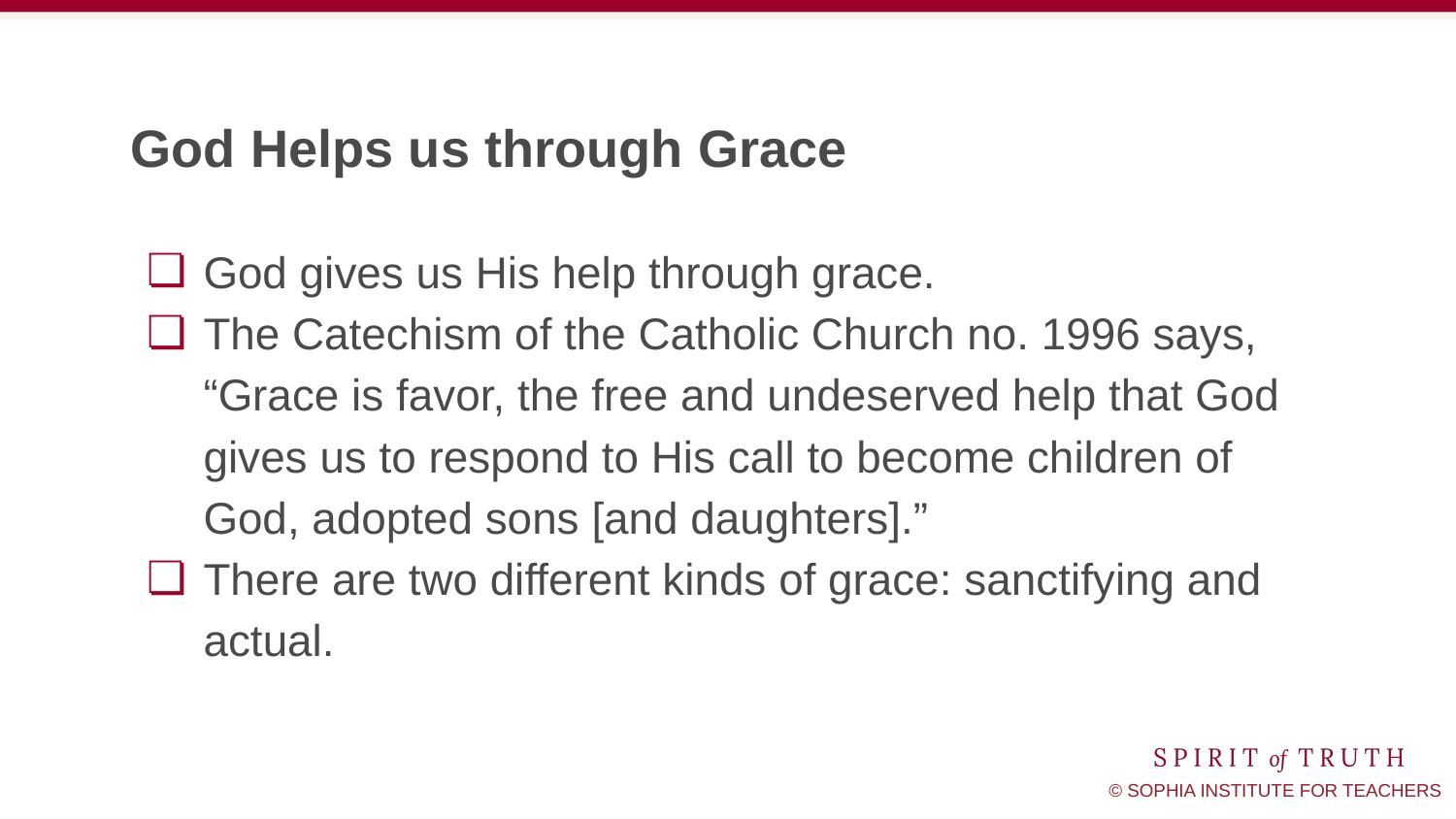

# God Helps us through Grace
God gives us His help through grace.
The Catechism of the Catholic Church no. 1996 says, “Grace is favor, the free and undeserved help that God gives us to respond to His call to become children of God, adopted sons [and daughters].”
There are two different kinds of grace: sanctifying and actual.